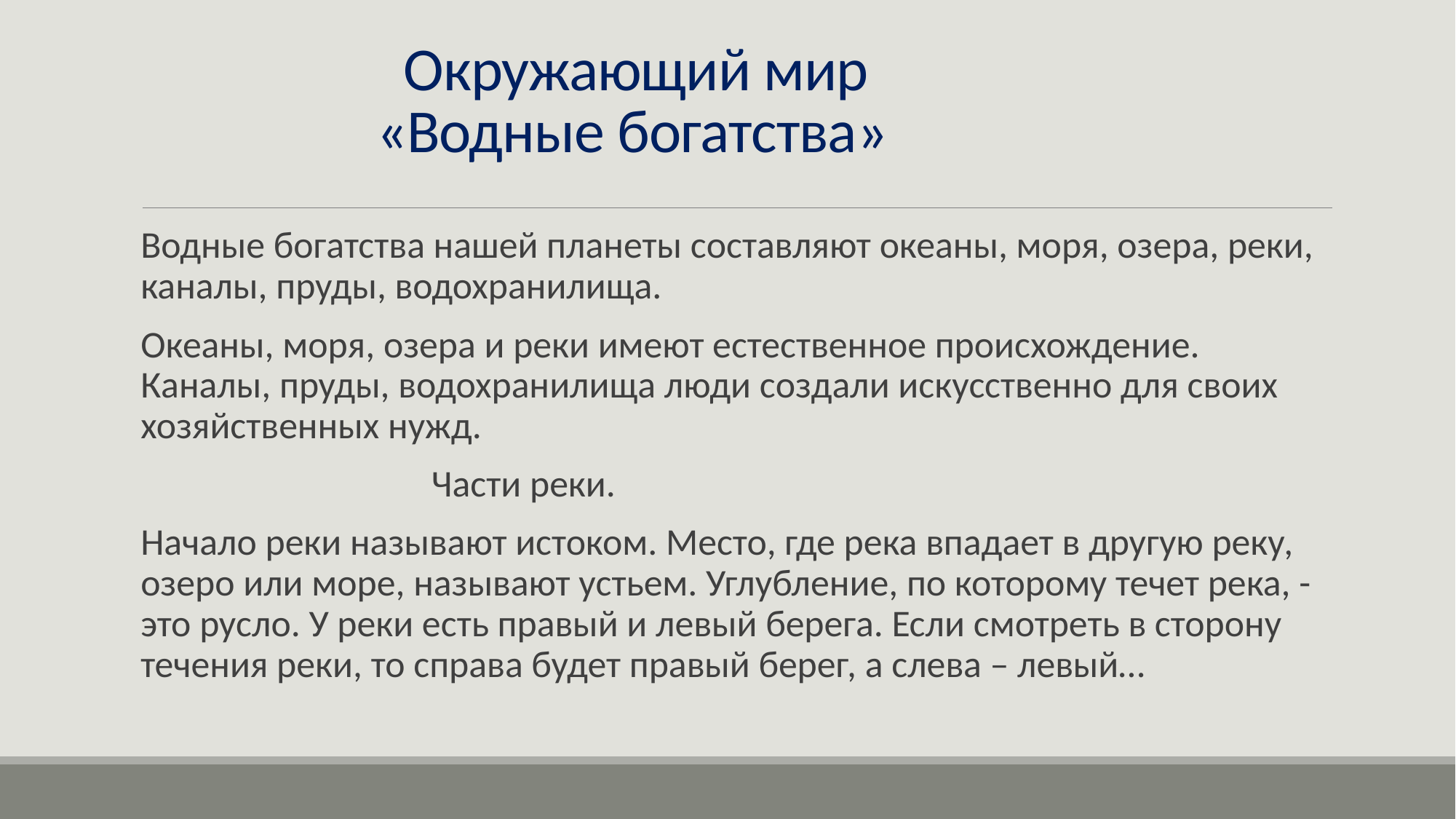

# Окружающий мир «Водные богатства»
Водные богатства нашей планеты составляют океаны, моря, озера, реки, каналы, пруды, водохранилища.
Океаны, моря, озера и реки имеют естественное происхождение. Каналы, пруды, водохранилища люди создали искусственно для своих хозяйственных нужд.
                                  Части реки.
Начало реки называют истоком. Место, где река впадает в другую реку, озеро или море, называют устьем. Углубление, по которому течет река, - это русло. У реки есть правый и левый берега. Если смотреть в сторону течения реки, то справа будет правый берег, а слева – левый…